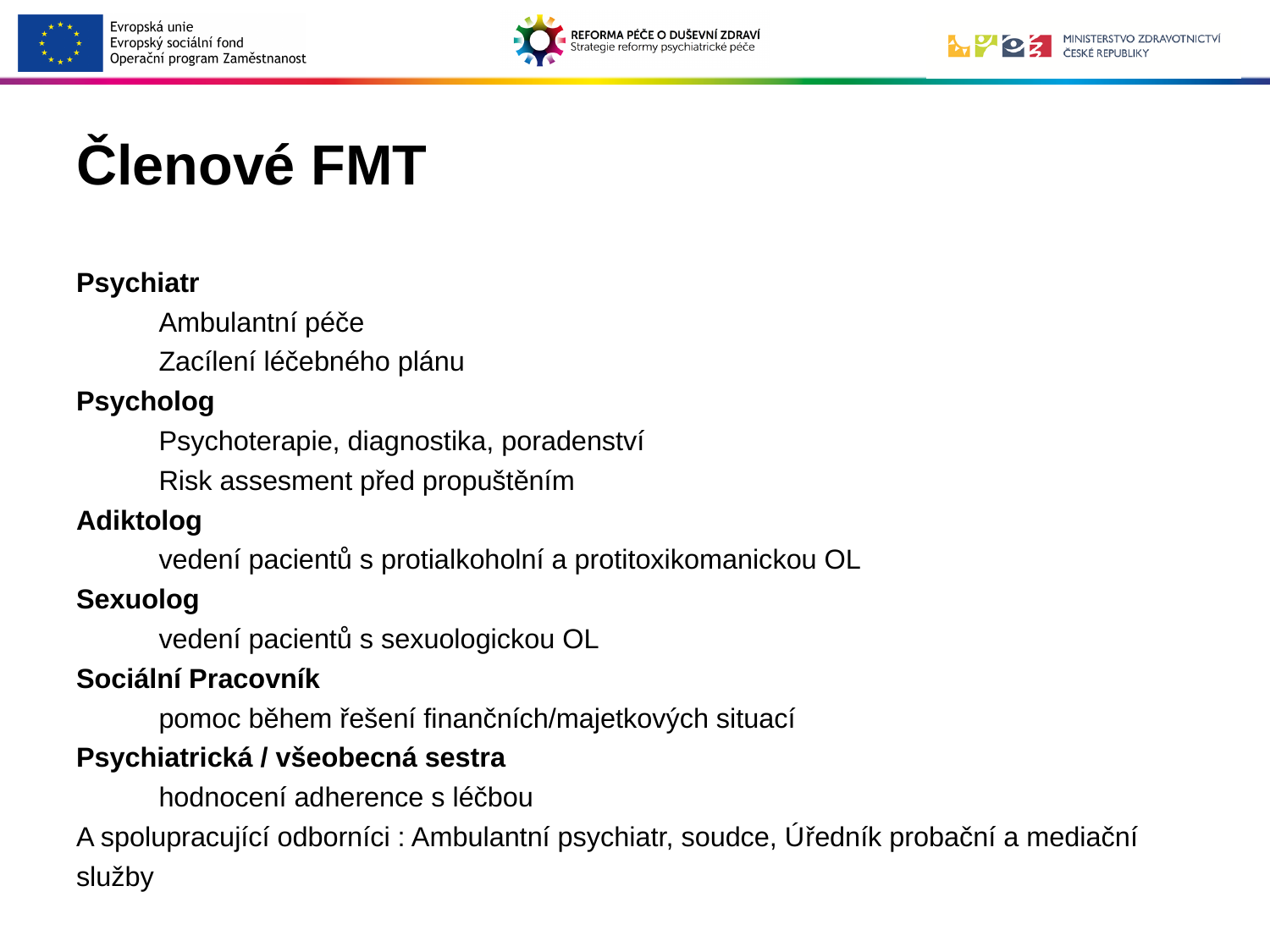

# Členové FMT
Psychiatr
	Ambulantní péče
	Zacílení léčebného plánu
Psycholog
	Psychoterapie, diagnostika, poradenství
	Risk assesment před propuštěním
Adiktolog
	vedení pacientů s protialkoholní a protitoxikomanickou OL
Sexuolog
	vedení pacientů s sexuologickou OL
Sociální Pracovník
	pomoc během řešení finančních/majetkových situací
Psychiatrická / všeobecná sestra
	hodnocení adherence s léčbou
A spolupracující odborníci : Ambulantní psychiatr, soudce, Úředník probační a mediační služby